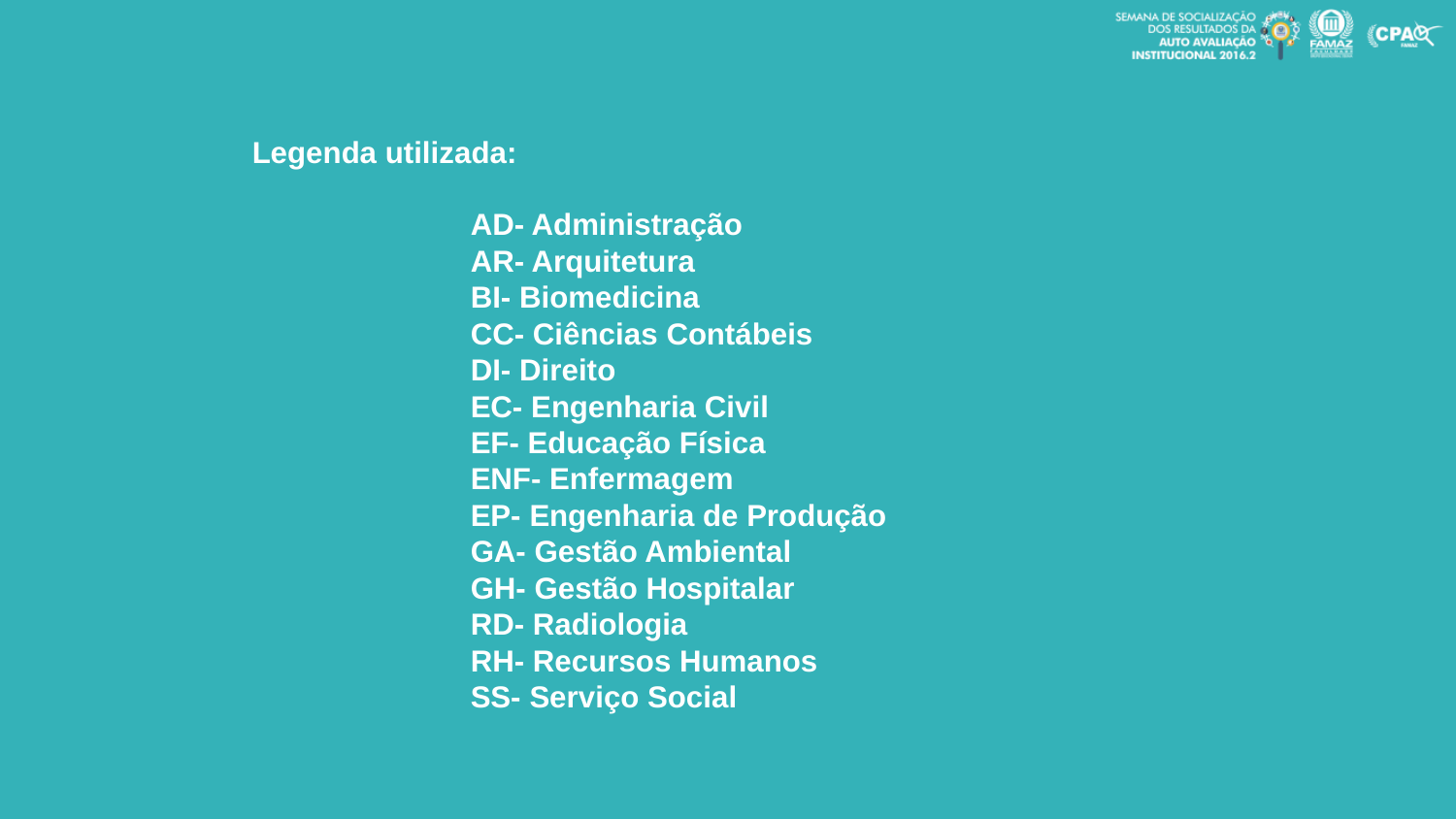

Legenda utilizada:

AD- Administração
AR- Arquitetura
BI- Biomedicina
CC- Ciências Contábeis
DI- Direito
EC- Engenharia Civil
EF- Educação Física
ENF- Enfermagem
EP- Engenharia de Produção
GA- Gestão Ambiental
GH- Gestão Hospitalar
RD- Radiologia
RH- Recursos Humanos
SS- Serviço Social